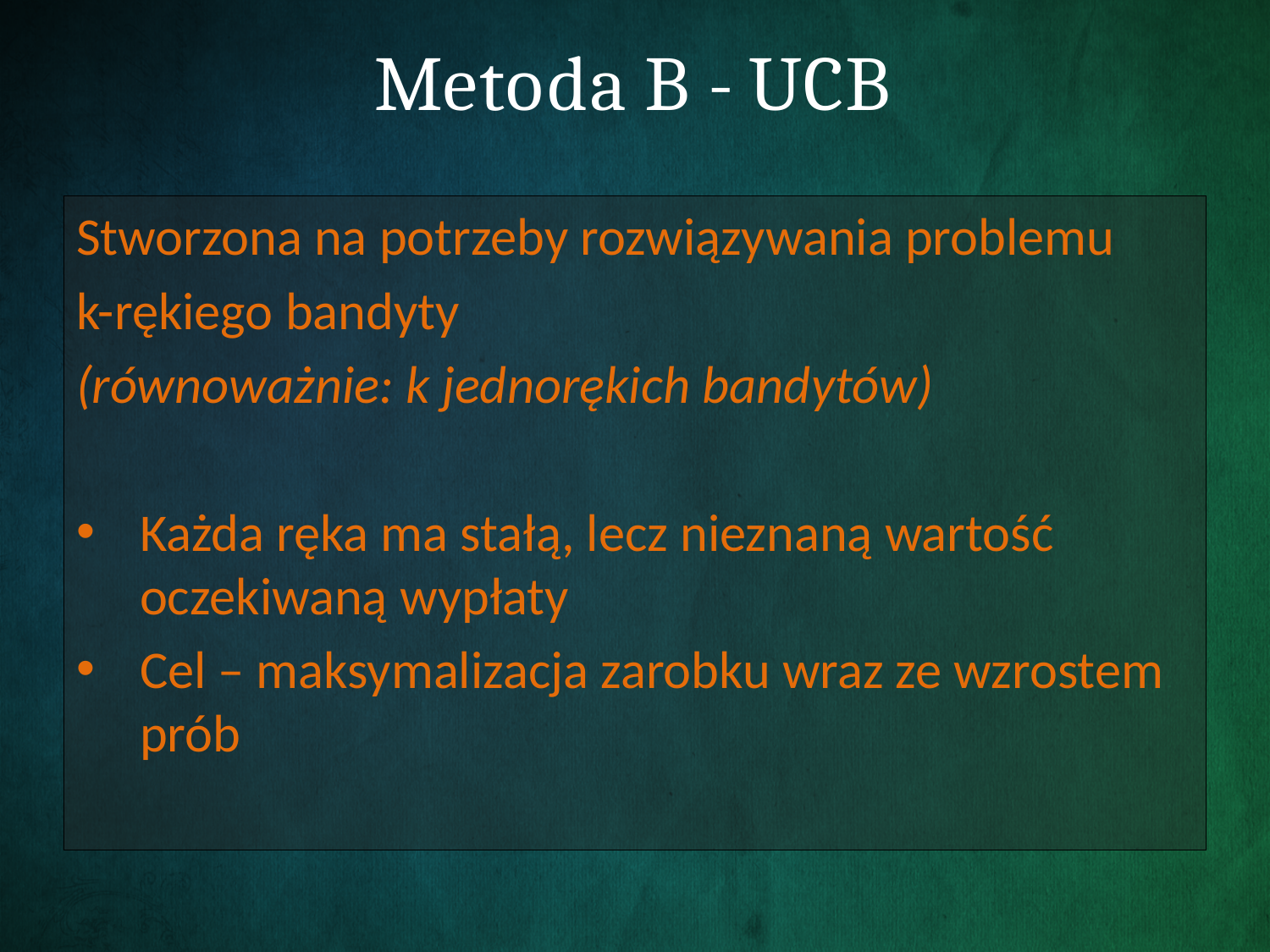

# Metoda B - UCB
Stworzona na potrzeby rozwiązywania problemu
k-rękiego bandyty
(równoważnie: k jednorękich bandytów)

Każda ręka ma stałą, lecz nieznaną wartość oczekiwaną wypłaty
Cel – maksymalizacja zarobku wraz ze wzrostem prób